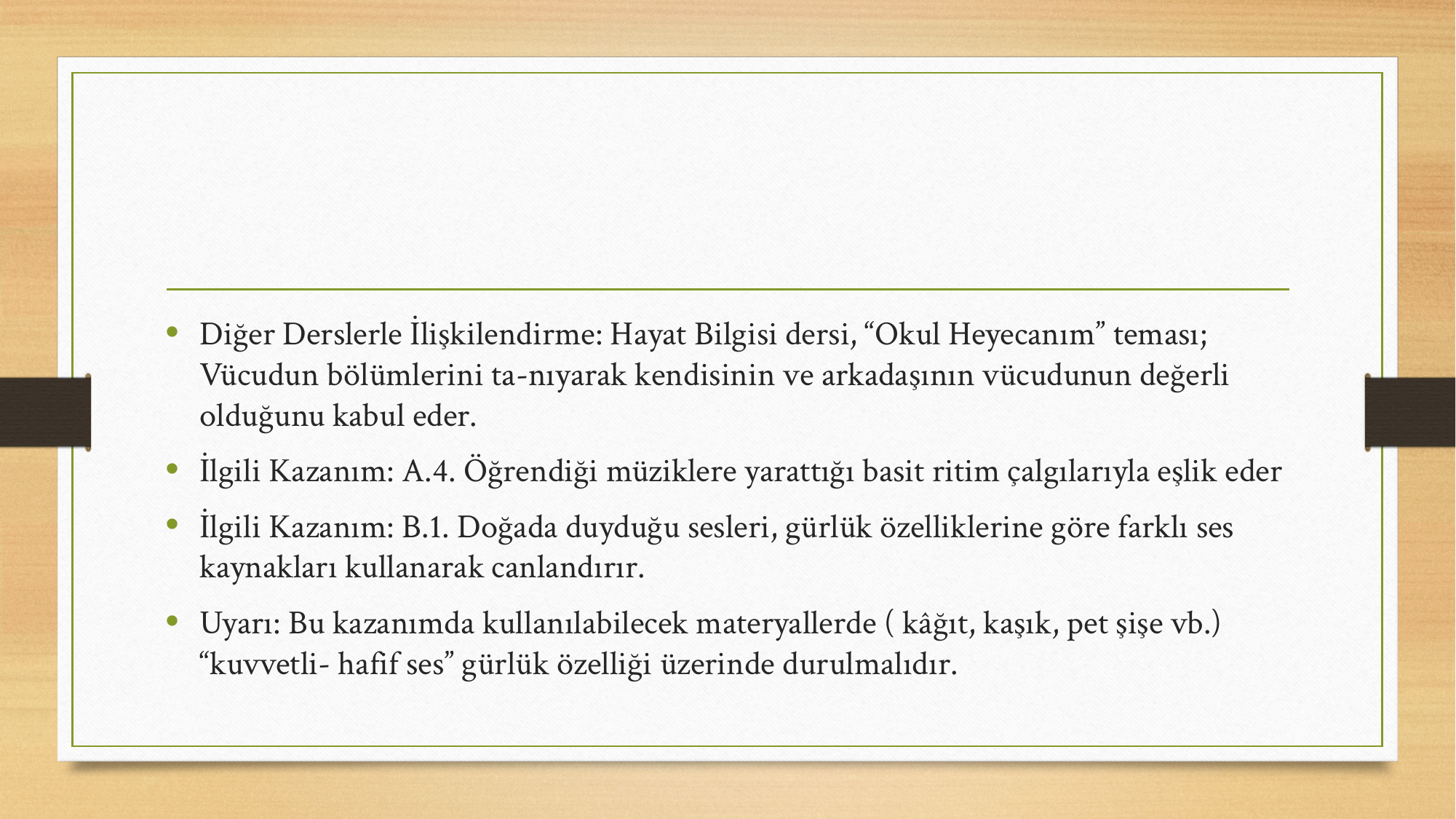

#
Diğer Derslerle İlişkilendirme: Hayat Bilgisi dersi, “Okul Heyecanım” teması; Vücudun bölümlerini ta-nıyarak kendisinin ve arkadaşının vücudunun değerli olduğunu kabul eder.
İlgili Kazanım: A.4. Öğrendiği müziklere yarattığı basit ritim çalgılarıyla eşlik eder
İlgili Kazanım: B.1. Doğada duyduğu sesleri, gürlük özelliklerine göre farklı ses kaynakları kullanarak canlandırır.
Uyarı: Bu kazanımda kullanılabilecek materyallerde ( kâğıt, kaşık, pet şişe vb.) “kuvvetli- hafif ses” gürlük özelliği üzerinde durulmalıdır.